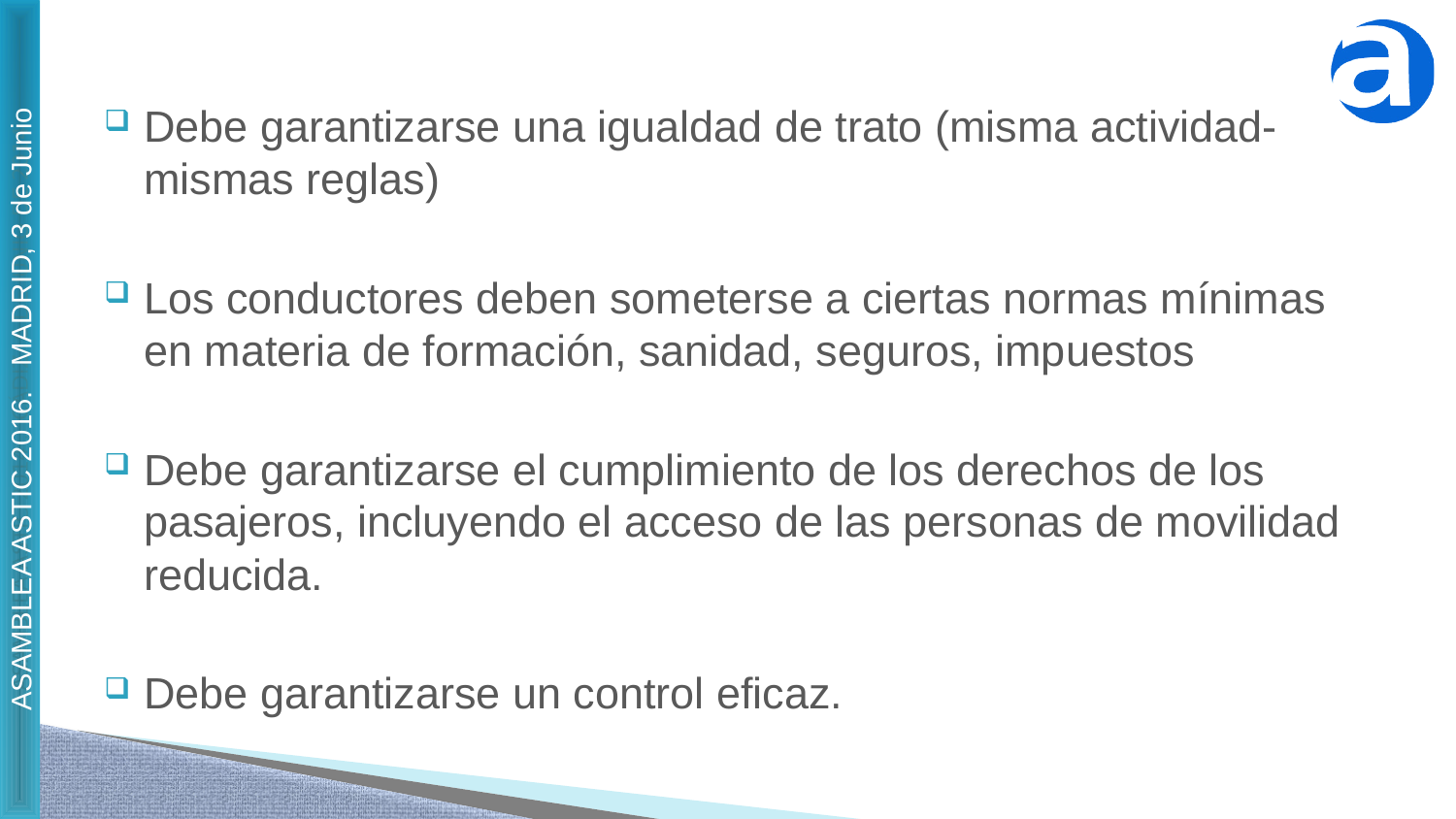

#
Debe garantizarse una igualdad de trato (misma actividad-mismas reglas)

Los conductores deben someterse a ciertas normas mínimas en materia de formación, sanidad, seguros, impuestos

Debe garantizarse el cumplimiento de los derechos de los pasajeros, incluyendo el acceso de las personas de movilidad reducida.

Debe garantizarse un control eficaz.